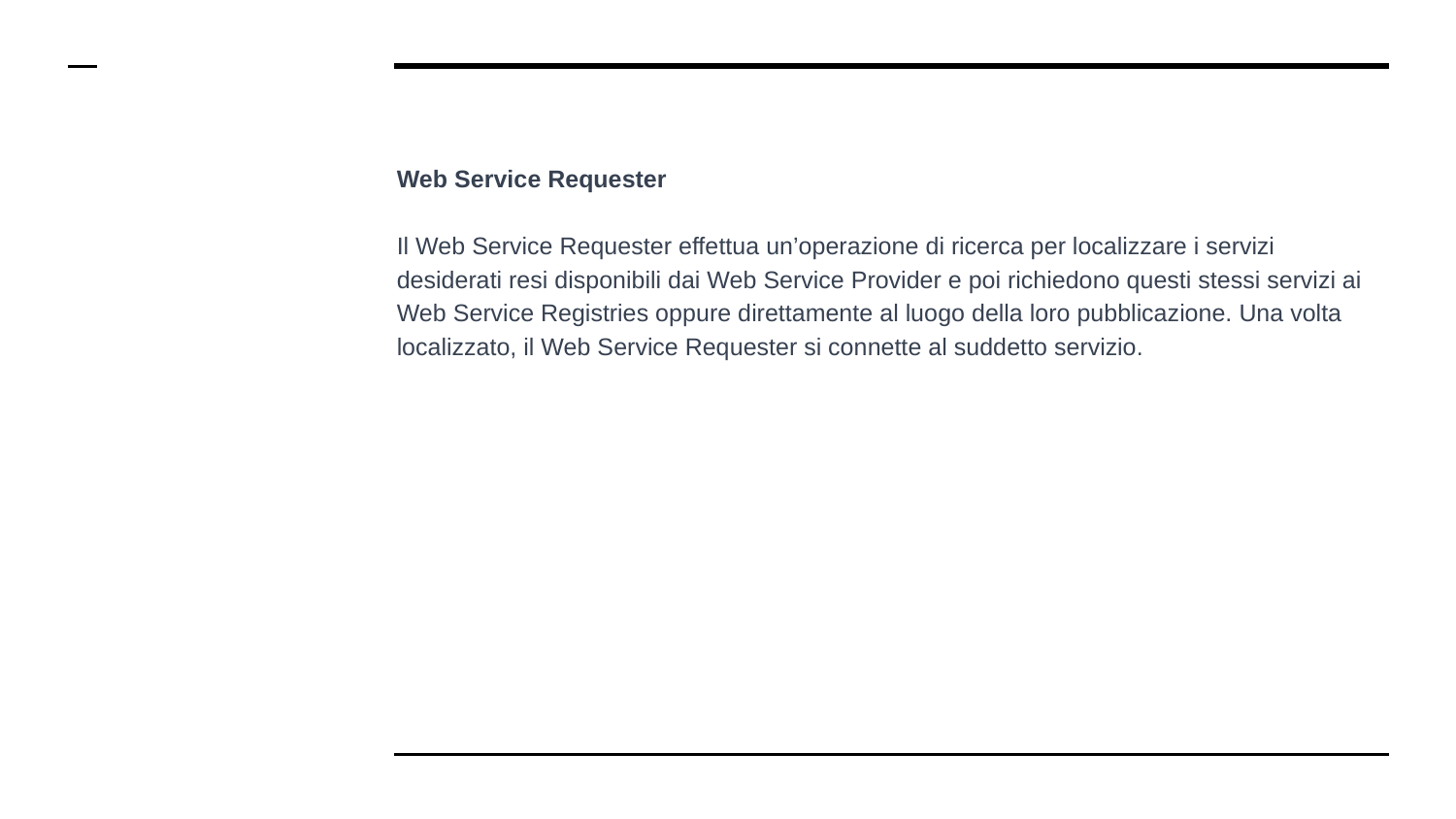

# Web Service Requester

Il Web Service Requester effettua un’operazione di ricerca per localizzare i servizi desiderati resi disponibili dai Web Service Provider e poi richiedono questi stessi servizi ai Web Service Registries oppure direttamente al luogo della loro pubblicazione. Una volta localizzato, il Web Service Requester si connette al suddetto servizio.